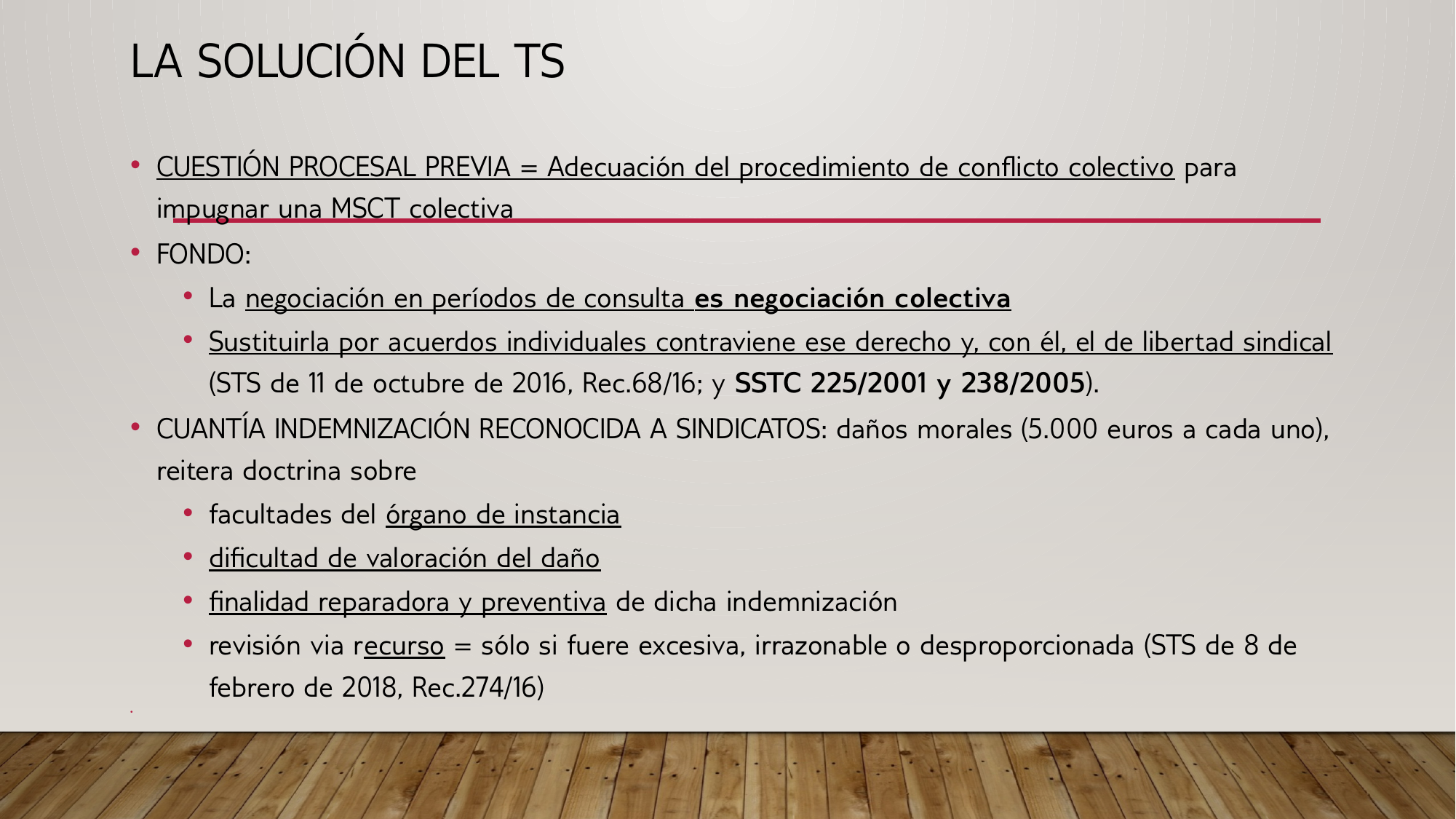

# La solución del ts
CUESTIÓN PROCESAL PREVIA = Adecuación del procedimiento de conflicto colectivo para impugnar una MSCT colectiva
FONDO:
La negociación en períodos de consulta es negociación colectiva
Sustituirla por acuerdos individuales contraviene ese derecho y, con él, el de libertad sindical (STS de 11 de octubre de 2016, Rec.68/16; y SSTC 225/2001 y 238/2005).
CUANTÍA INDEMNIZACIÓN RECONOCIDA A SINDICATOS: daños morales (5.000 euros a cada uno), reitera doctrina sobre
facultades del órgano de instancia
dificultad de valoración del daño
finalidad reparadora y preventiva de dicha indemnización
revisión via recurso = sólo si fuere excesiva, irrazonable o desproporcionada (STS de 8 de febrero de 2018, Rec.274/16)